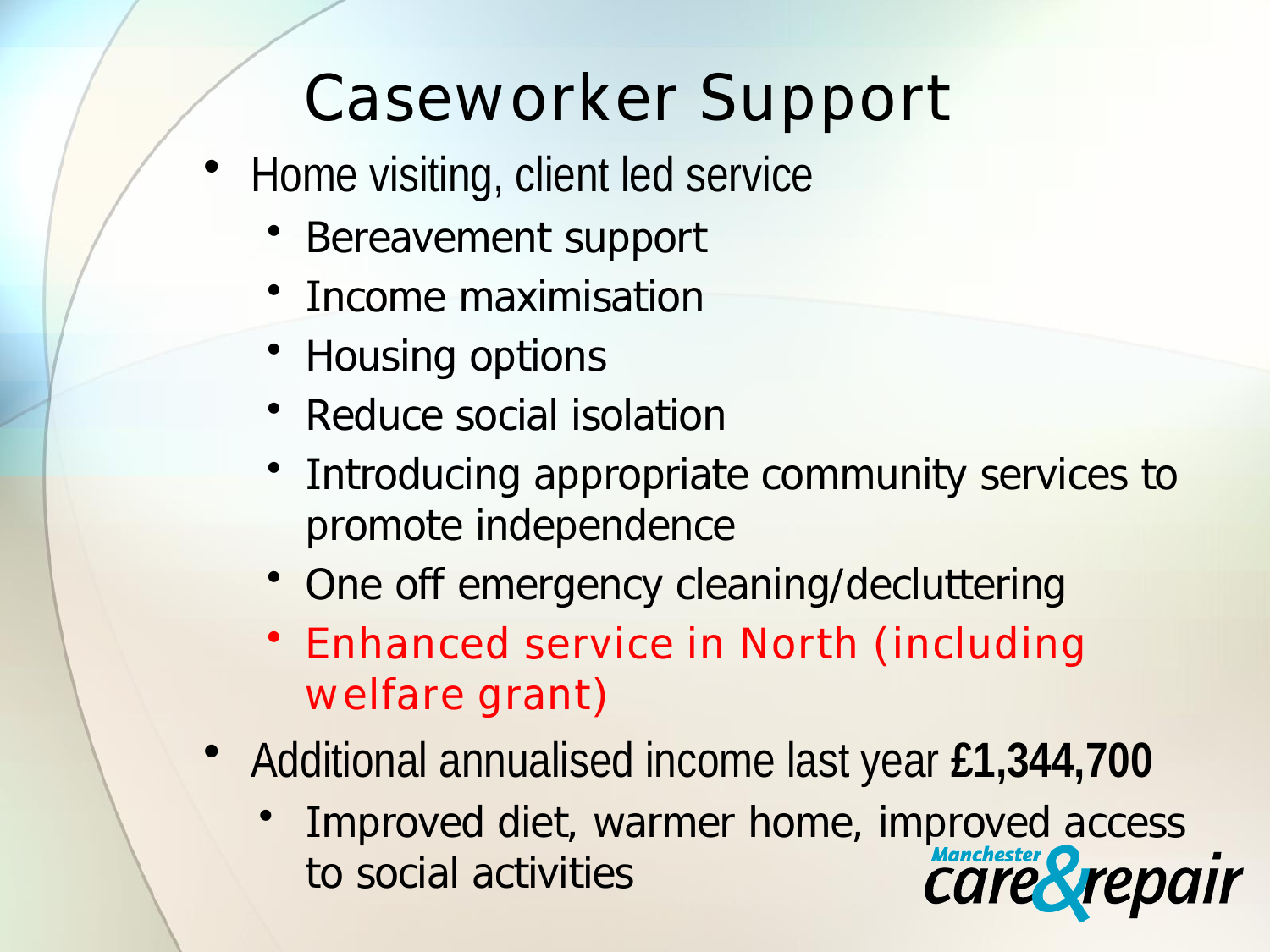

# Caseworker Support
Home visiting, client led service
Bereavement support
Income maximisation
Housing options
Reduce social isolation
Introducing appropriate community services to promote independence
One off emergency cleaning/decluttering
Enhanced service in North (including welfare grant)
Additional annualised income last year £1,344,700
Improved diet, warmer home, improved access to social activities